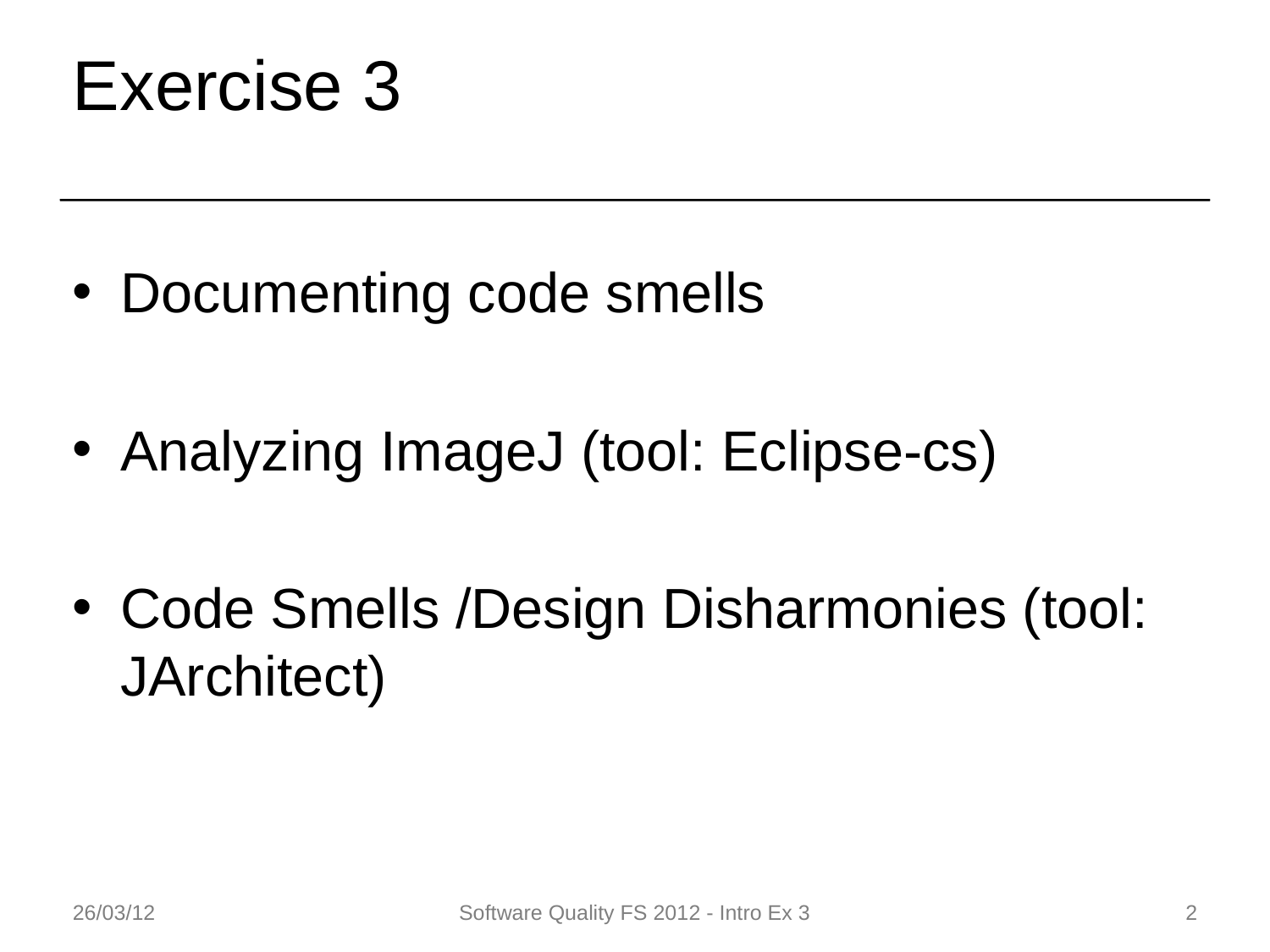

# Exercise 3

Documenting code smells

Analyzing ImageJ (tool: Eclipse-cs)

Code Smells /Design Disharmonies (tool: JArchitect)
26/03/12
Software Quality FS 2012 - Intro Ex 3
2